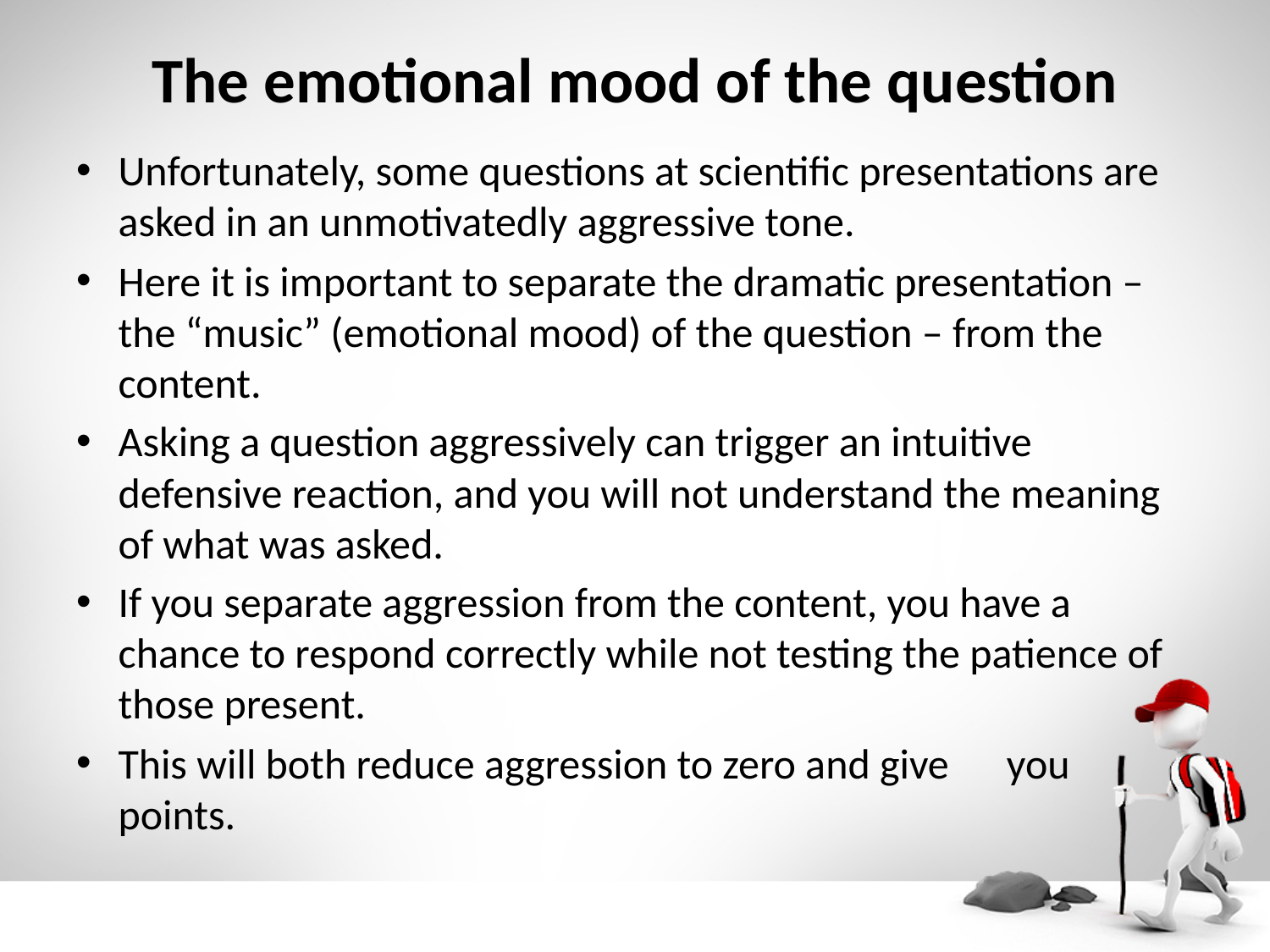

# The emotional mood of the question
Unfortunately, some questions at scientific presentations are asked in an unmotivatedly aggressive tone.
Here it is important to separate the dramatic presentation – the “music” (emotional mood) of the question – from the content.
Asking a question aggressively can trigger an intuitive defensive reaction, and you will not understand the meaning of what was asked.
If you separate aggression from the content, you have a chance to respond correctly while not testing the patience of those present.
This will both reduce aggression to zero and give      you points.